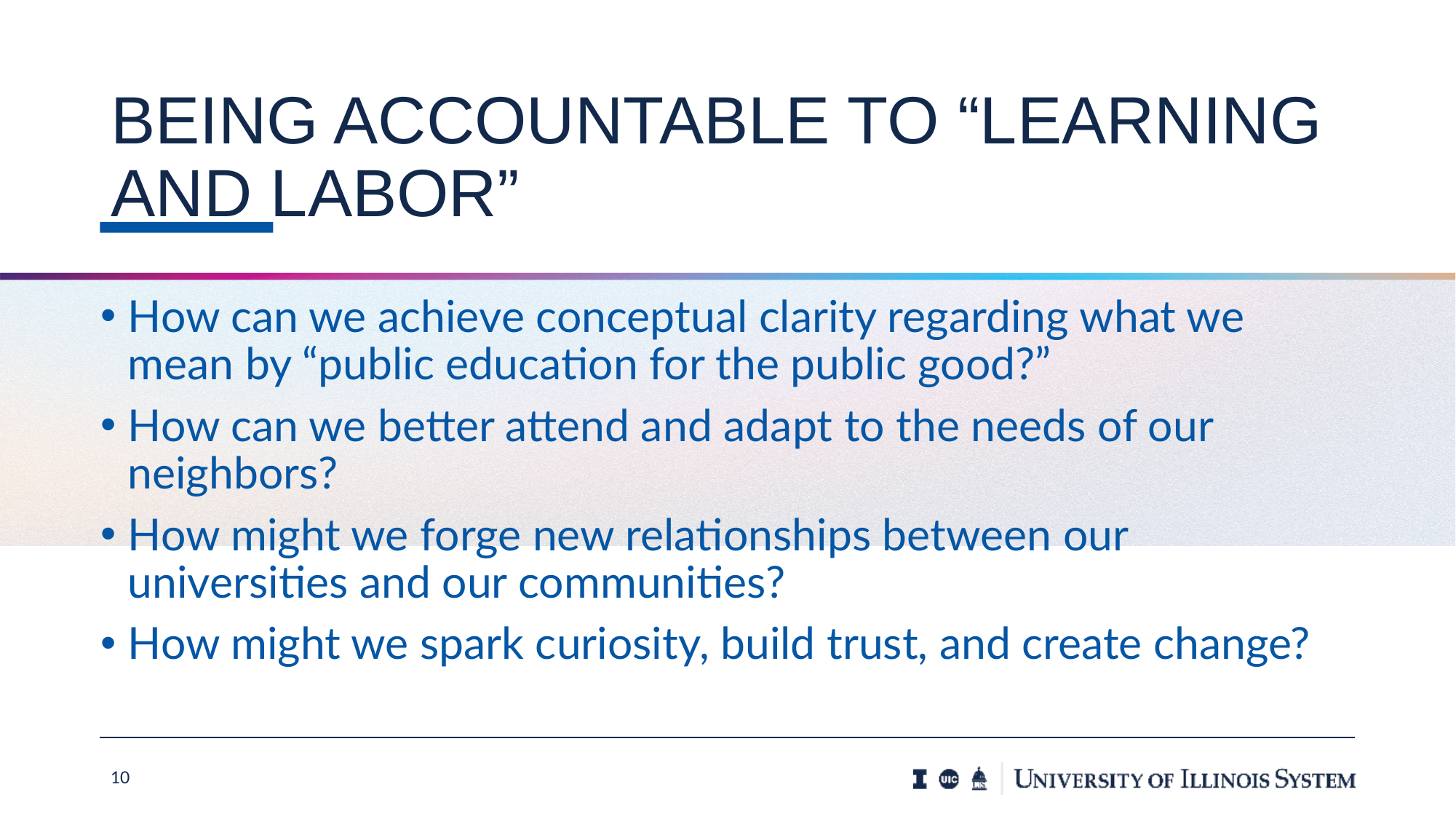

# Being accountable to “learning and labor”

How can we achieve conceptual clarity regarding what we mean by “public education for the public good?”
How can we better attend and adapt to the needs of our neighbors?
How might we forge new relationships between our universities and our communities?
How might we spark curiosity, build trust, and create change?
10